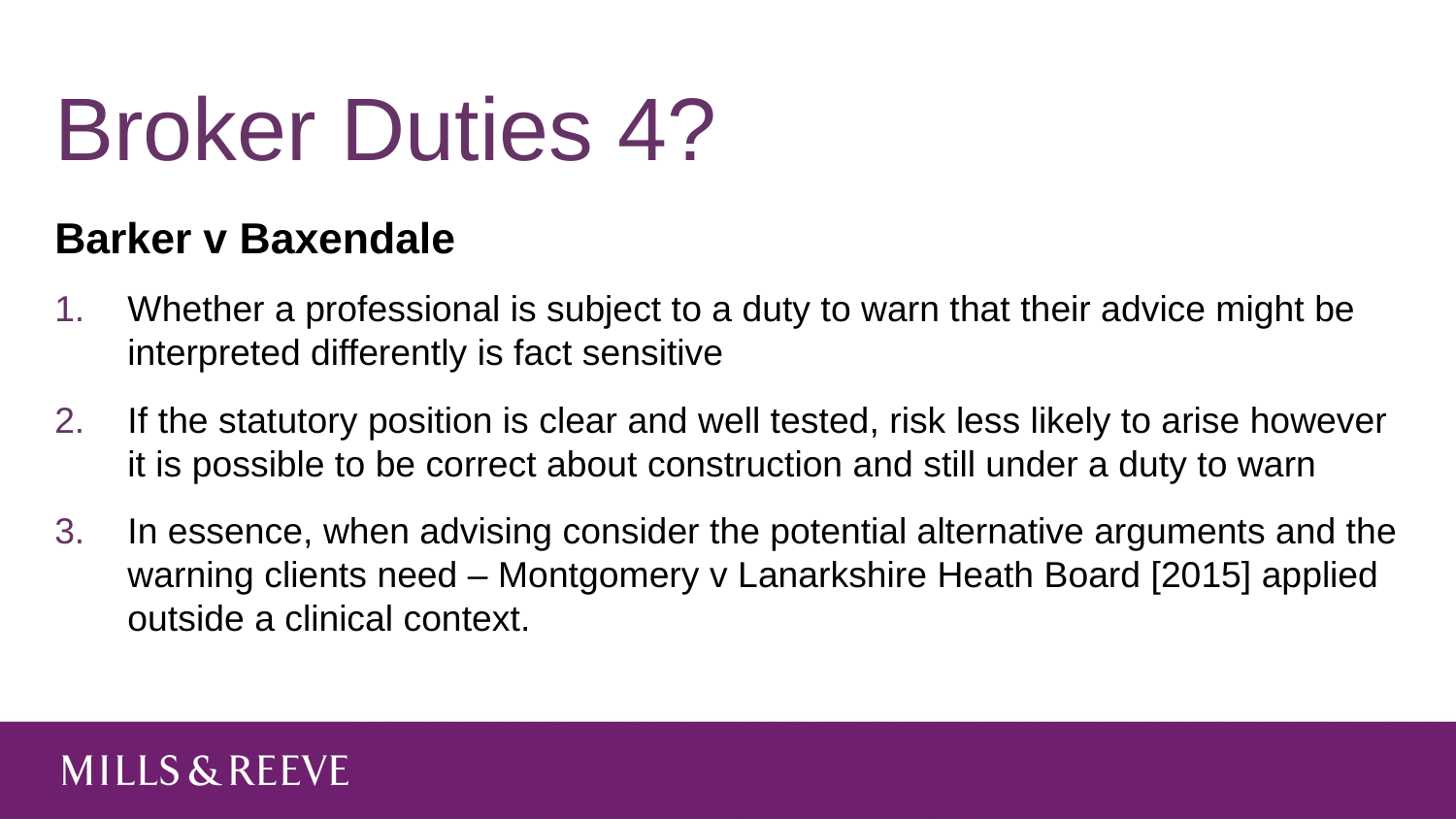

# Broker Duties 4?
Barker v Baxendale
Whether a professional is subject to a duty to warn that their advice might be interpreted differently is fact sensitive
If the statutory position is clear and well tested, risk less likely to arise however it is possible to be correct about construction and still under a duty to warn
In essence, when advising consider the potential alternative arguments and the warning clients need – Montgomery v Lanarkshire Heath Board [2015] applied outside a clinical context.